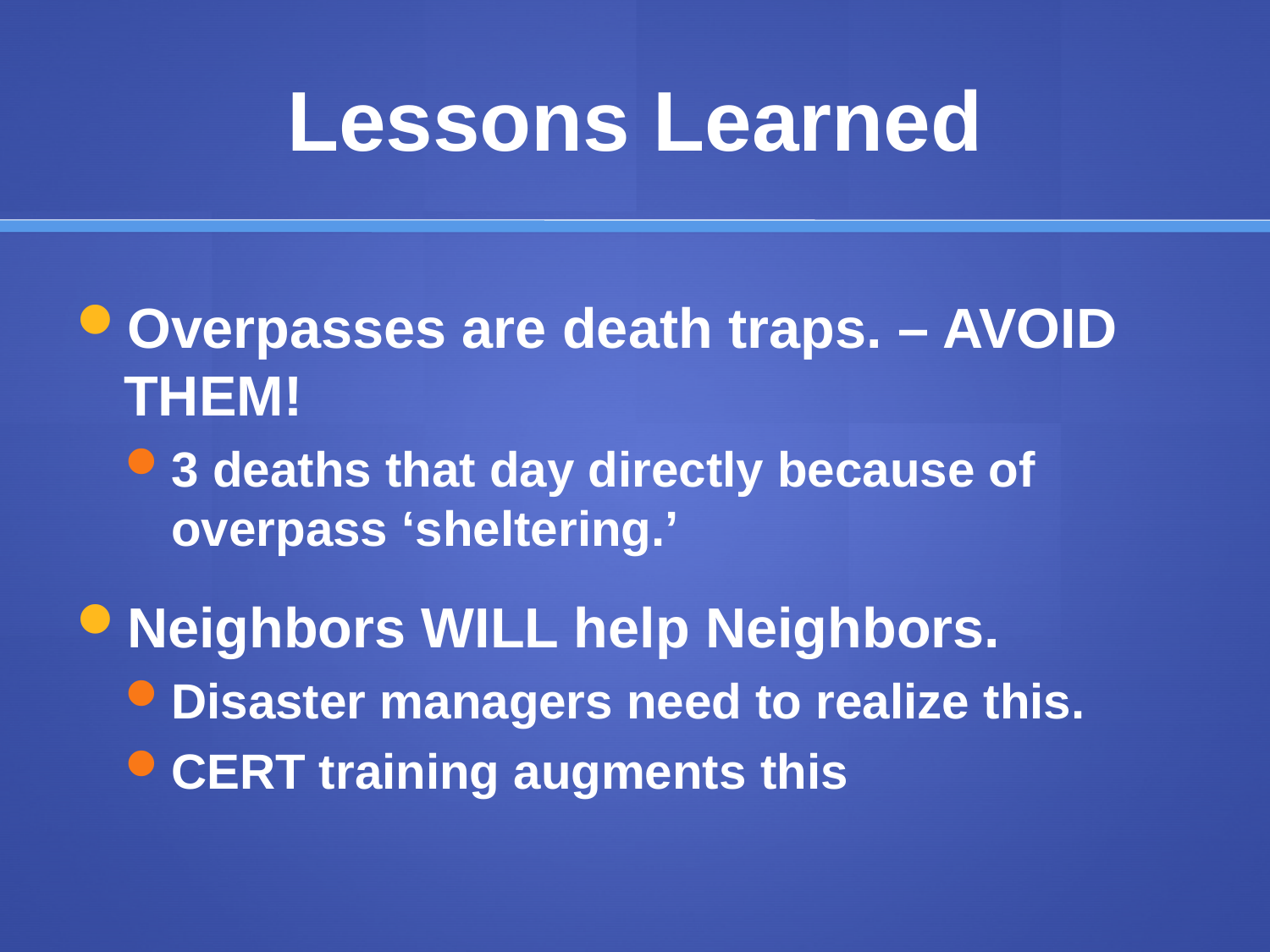

# Lessons Learned
Overpasses are death traps. – AVOID THEM!
3 deaths that day directly because of overpass ‘sheltering.’
Neighbors WILL help Neighbors.
Disaster managers need to realize this.
CERT training augments this